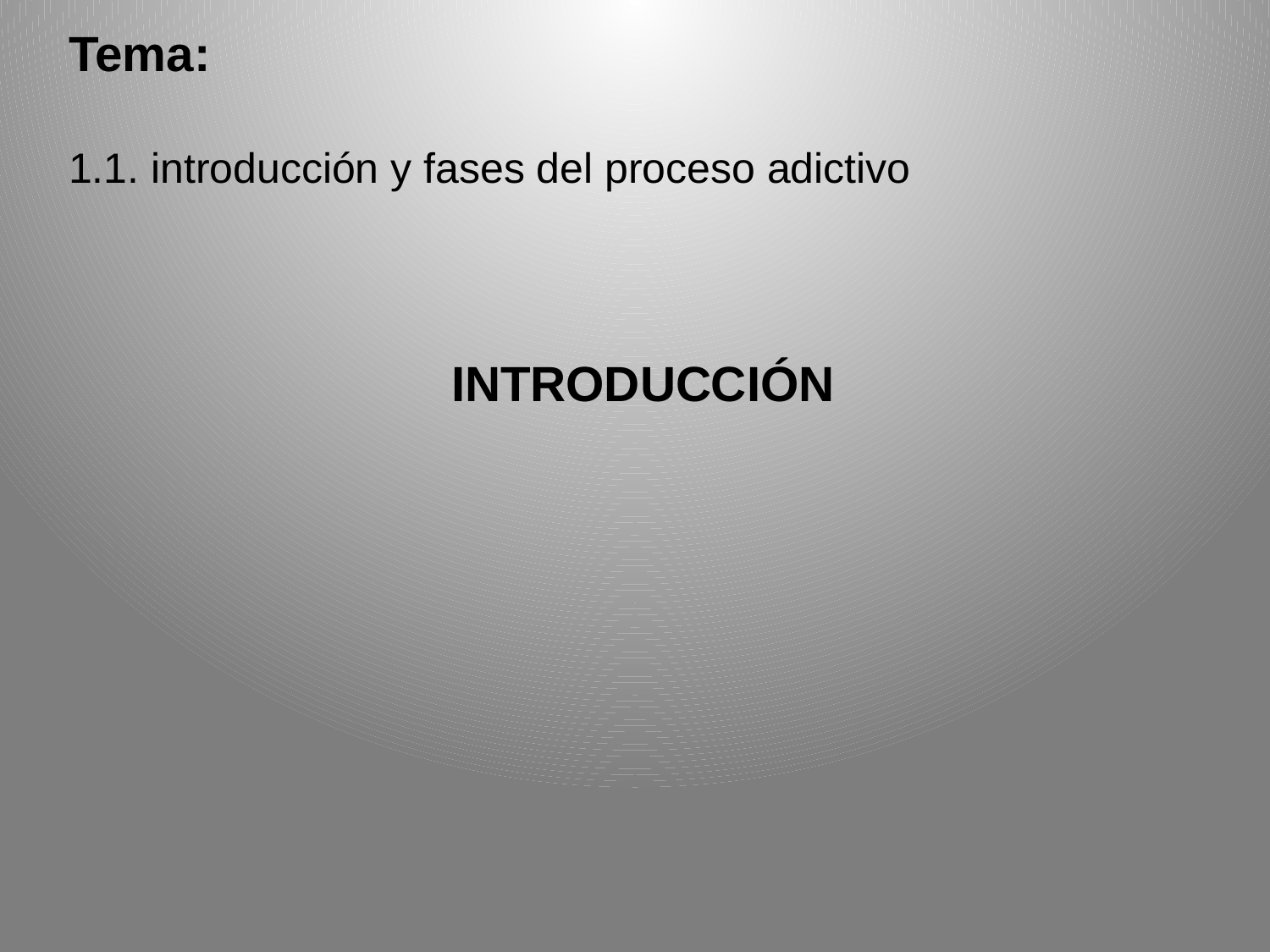

Tema:

1.1. introducción y fases del proceso adictivo

INTRODUCCIÓN